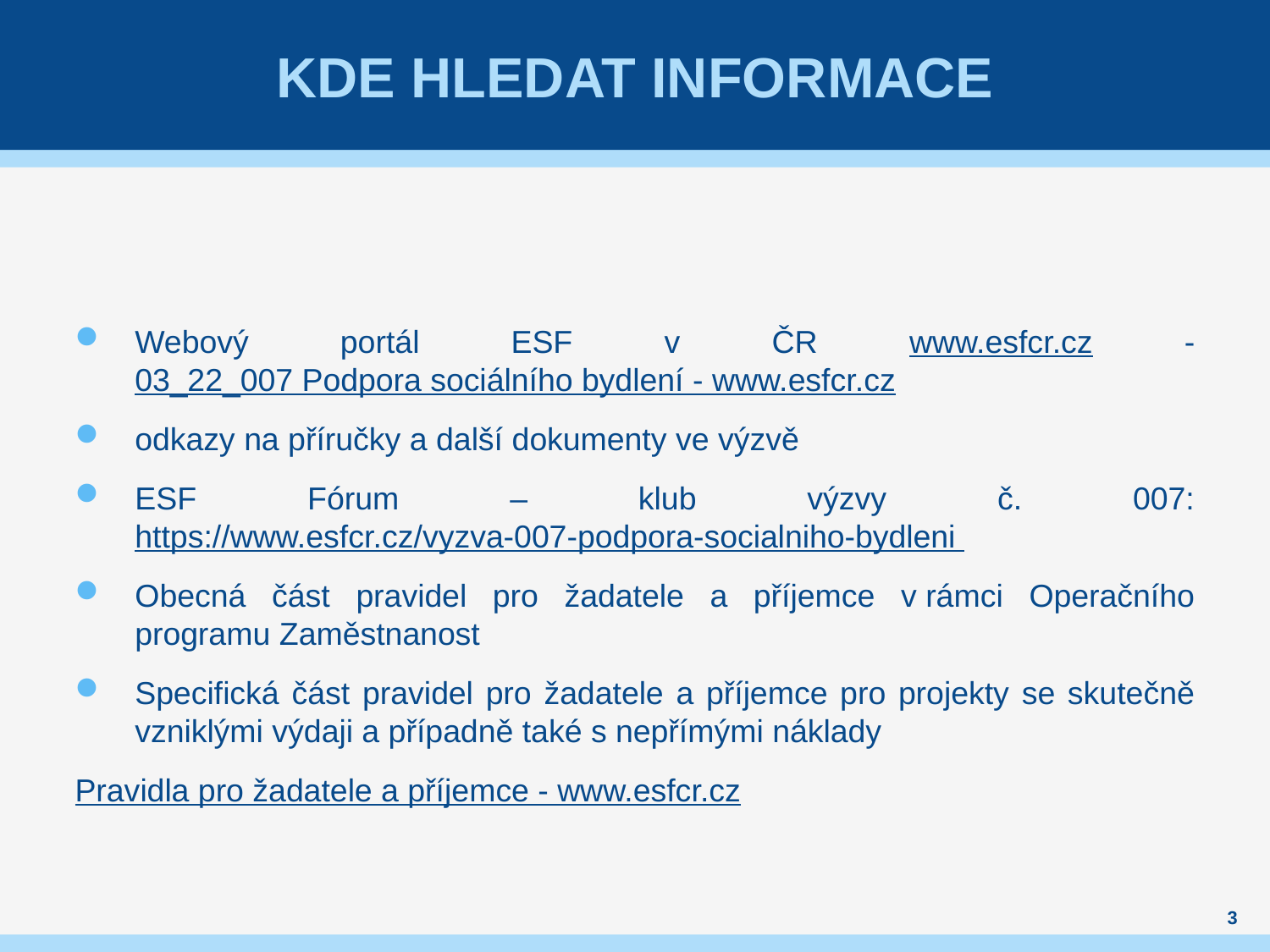

# Kde hledat informace

Webový portál ESF v ČR www.esfcr.cz - 03_22_007 Podpora sociálního bydlení - www.esfcr.cz
odkazy na příručky a další dokumenty ve výzvě
ESF Fórum – klub výzvy č. 007: https://www.esfcr.cz/vyzva-007-podpora-socialniho-bydleni
Obecná část pravidel pro žadatele a příjemce v rámci Operačního programu Zaměstnanost
Specifická část pravidel pro žadatele a příjemce pro projekty se skutečně vzniklými výdaji a případně také s nepřímými náklady
Pravidla pro žadatele a příjemce - www.esfcr.cz

3